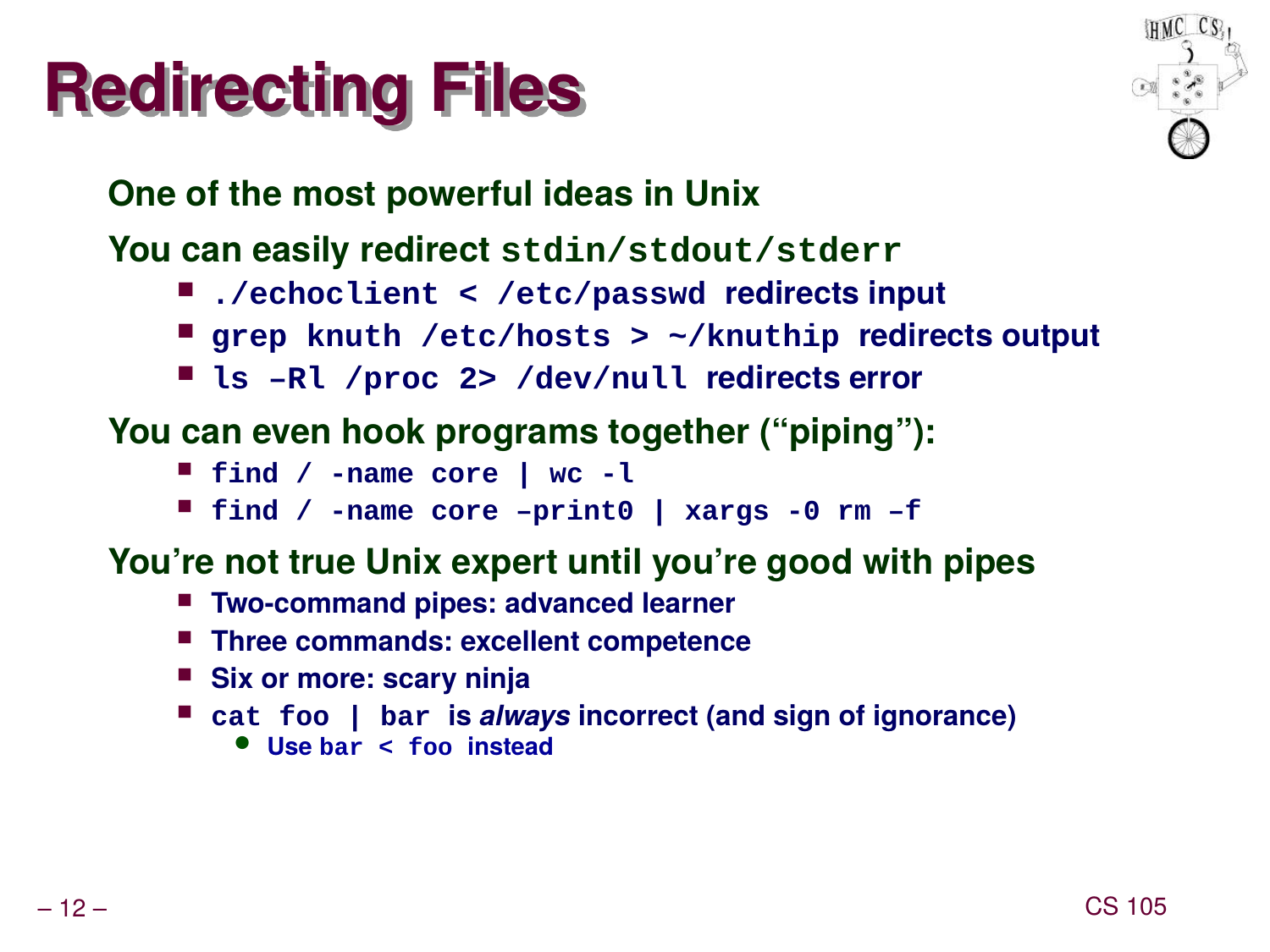

# Redirecting Files
One of the most powerful ideas in Unix
You can easily redirect stdin/stdout/stderr
./echoclient < /etc/passwd redirects input
grep knuth /etc/hosts > ~/knuthip redirects output
ls –Rl /proc 2> /dev/null redirects error
You can even hook programs together (“piping”):
find / -name core | wc -l
find / -name core –print0 | xargs -0 rm –f
You’re not true Unix expert until you’re good with pipes
Two-command pipes: advanced learner
Three commands: excellent competence
Six or more: scary ninja
cat foo | bar is always incorrect (and sign of ignorance)
Use bar < foo instead